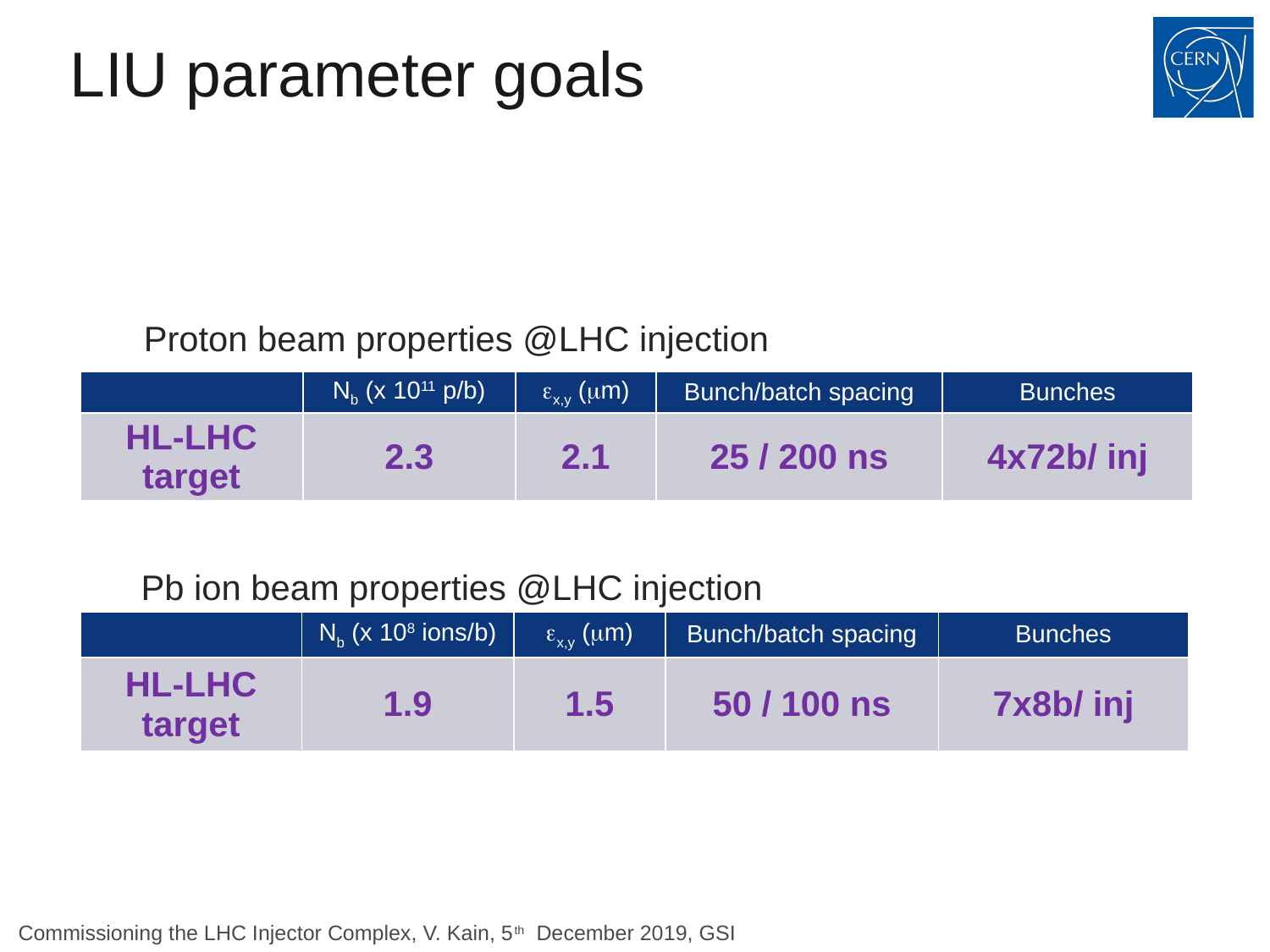

# LIU parameter goals

Proton beam properties @LHC injection
|  | Nb (x 1011 p/b) | εx,y (μm) | Bunch/batch spacing | Bunches |
| --- | --- | --- | --- | --- |
| HL-LHC target | 2.3 | 2.1 | 25 / 200 ns | 4x72b/ inj |
Pb ion beam properties @LHC injection
|  | Nb (x 108 ions/b) | εx,y (μm) | Bunch/batch spacing | Bunches |
| --- | --- | --- | --- | --- |
| HL-LHC target | 1.9 | 1.5 | 50 / 100 ns | 7x8b/ inj |